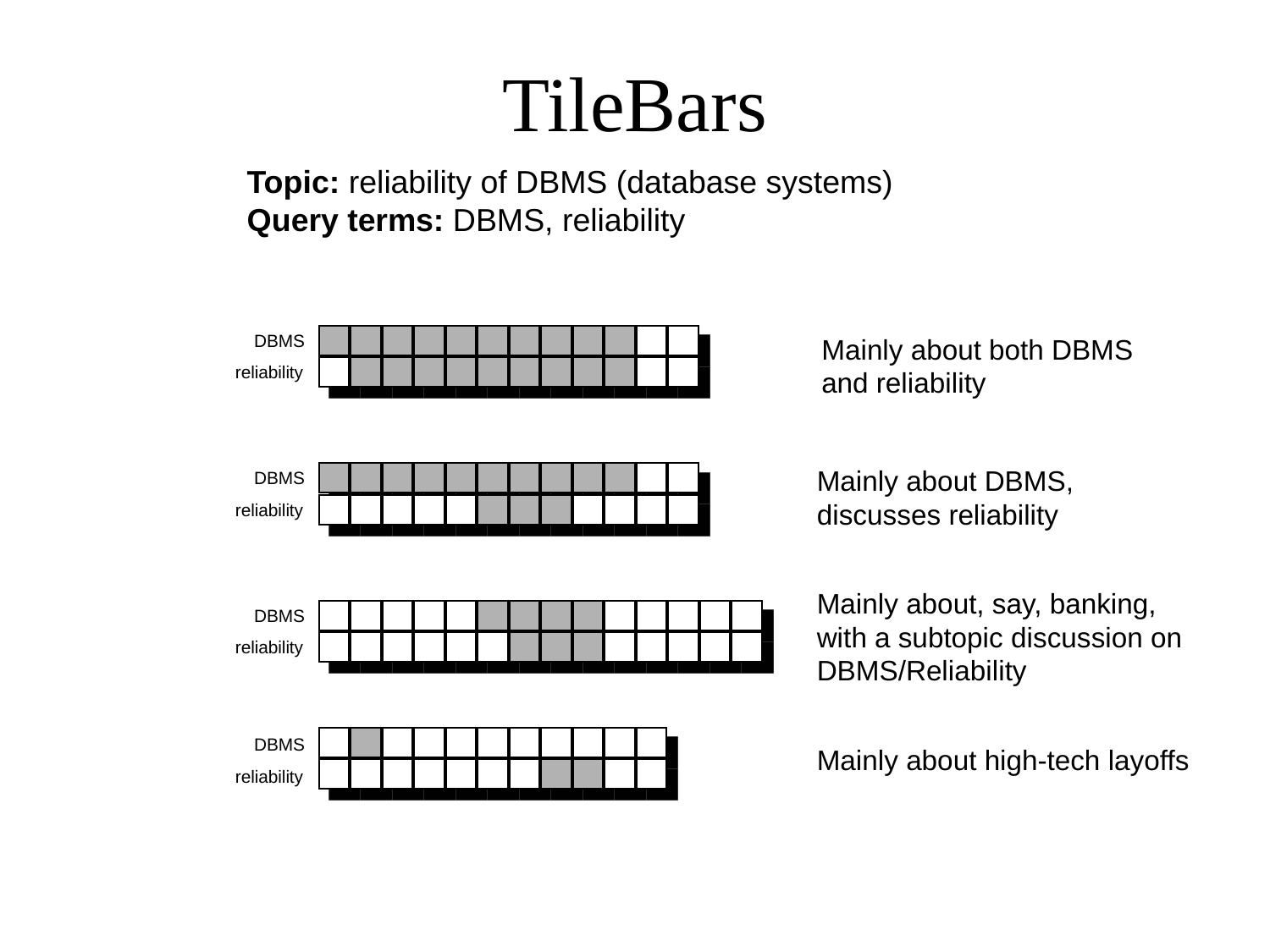

# TileBars
Topic: reliability of DBMS (database systems)
Query terms: DBMS, reliability
DBMS

Mainly about both DBMS and reliability
reliability
Mainly about DBMS, discusses reliability
DBMS

reliability
Mainly about, say, banking, with a subtopic discussion on DBMS/Reliability
DBMS

reliability
DBMS

Mainly about high-tech layoffs
reliability